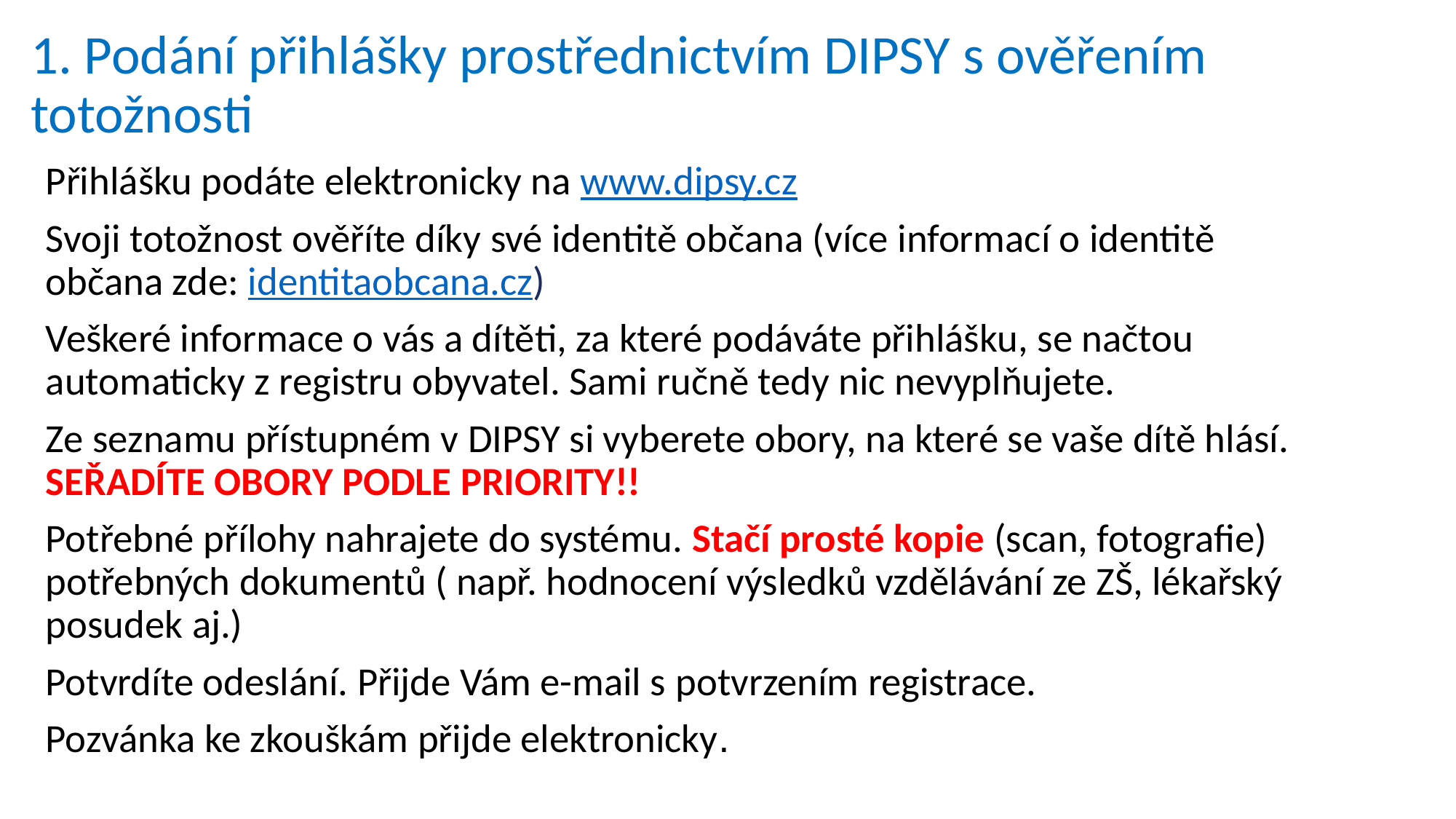

# 1. Podání přihlášky prostřednictvím DIPSY s ověřením totožnosti
Přihlášku podáte elektronicky na www.dipsy.cz
Svoji totožnost ověříte díky své identitě občana (více informací o identitě občana zde: identitaobcana.cz)
Veškeré informace o vás a dítěti, za které podáváte přihlášku, se načtou automaticky z registru obyvatel. Sami ručně tedy nic nevyplňujete.
Ze seznamu přístupném v DIPSY si vyberete obory, na které se vaše dítě hlásí. SEŘADÍTE OBORY PODLE PRIORITY!!
Potřebné přílohy nahrajete do systému. Stačí prosté kopie (scan, fotografie) potřebných dokumentů ( např. hodnocení výsledků vzdělávání ze ZŠ, lékařský posudek aj.)
Potvrdíte odeslání. Přijde Vám e-mail s potvrzením registrace.
Pozvánka ke zkouškám přijde elektronicky.